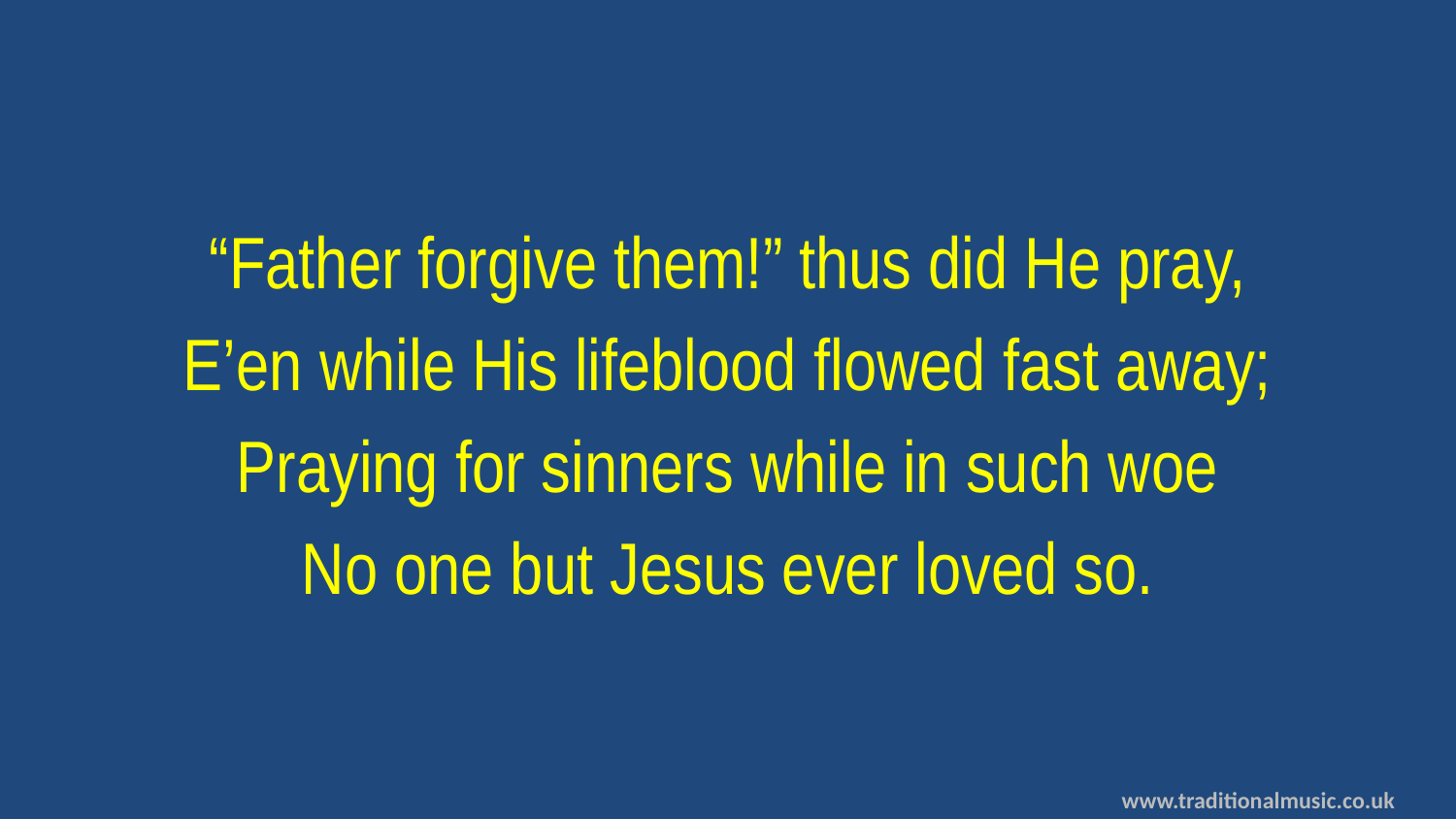

“Father forgive them!” thus did He pray,
E’en while His lifeblood flowed fast away;
Praying for sinners while in such woe
No one but Jesus ever loved so.